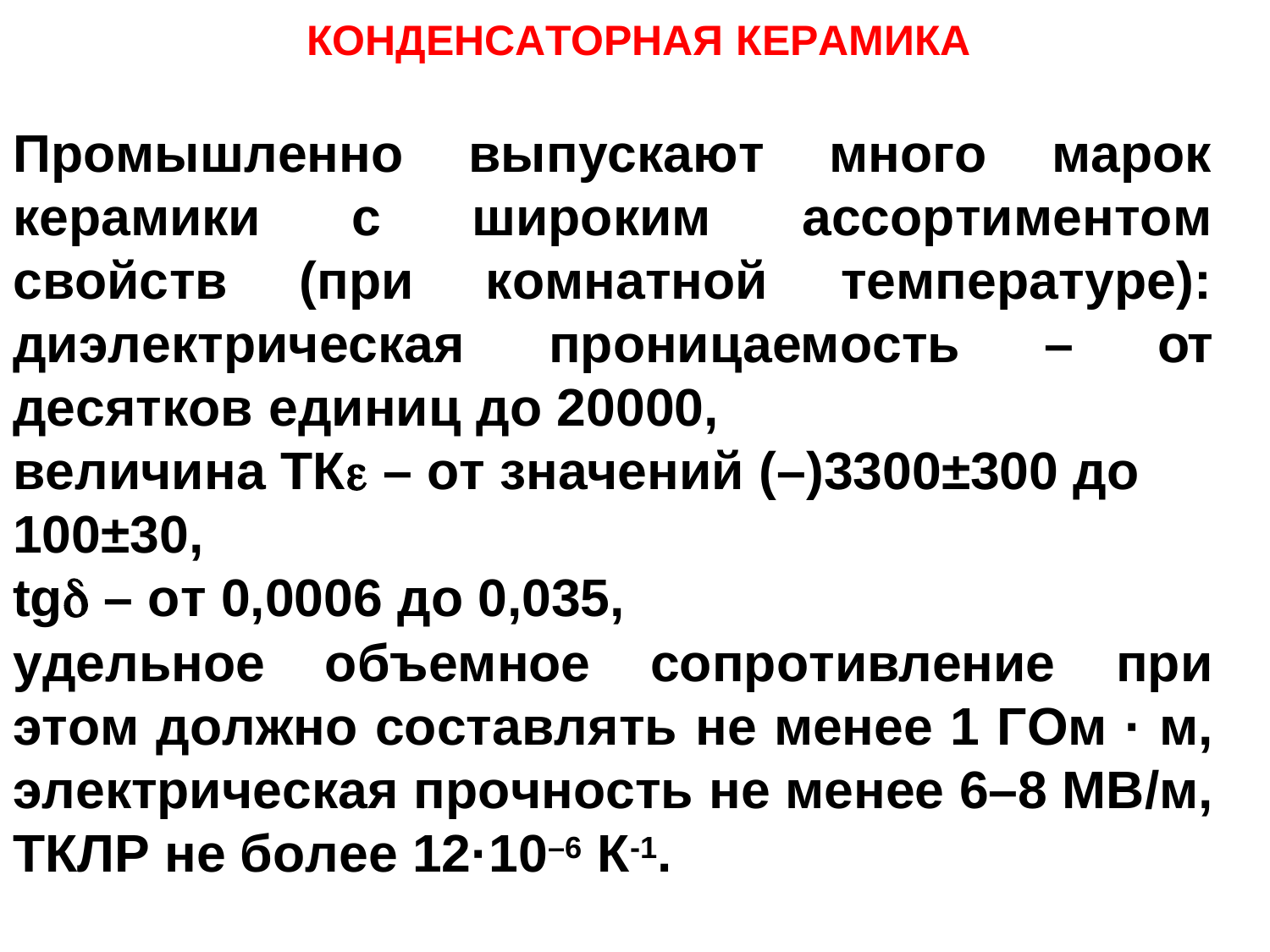

# КОНДЕНСАТОРНАЯ КЕРАМИКА
Промышленно выпускают много марок керамики с широким ассортиментом свойств (при комнатной температуре): диэлектрическая проницаемость – от десятков единиц до 20000,
величина ТКε – от значений (–)3300±300 до
100±30,
tgδ – от 0,0006 до 0,035,
удельное объемное сопротивление при этом должно составлять не менее 1 ГОм · м, электрическая прочность не менее 6–8 МВ/м, ТКЛР не более 12·10–6 К-1.